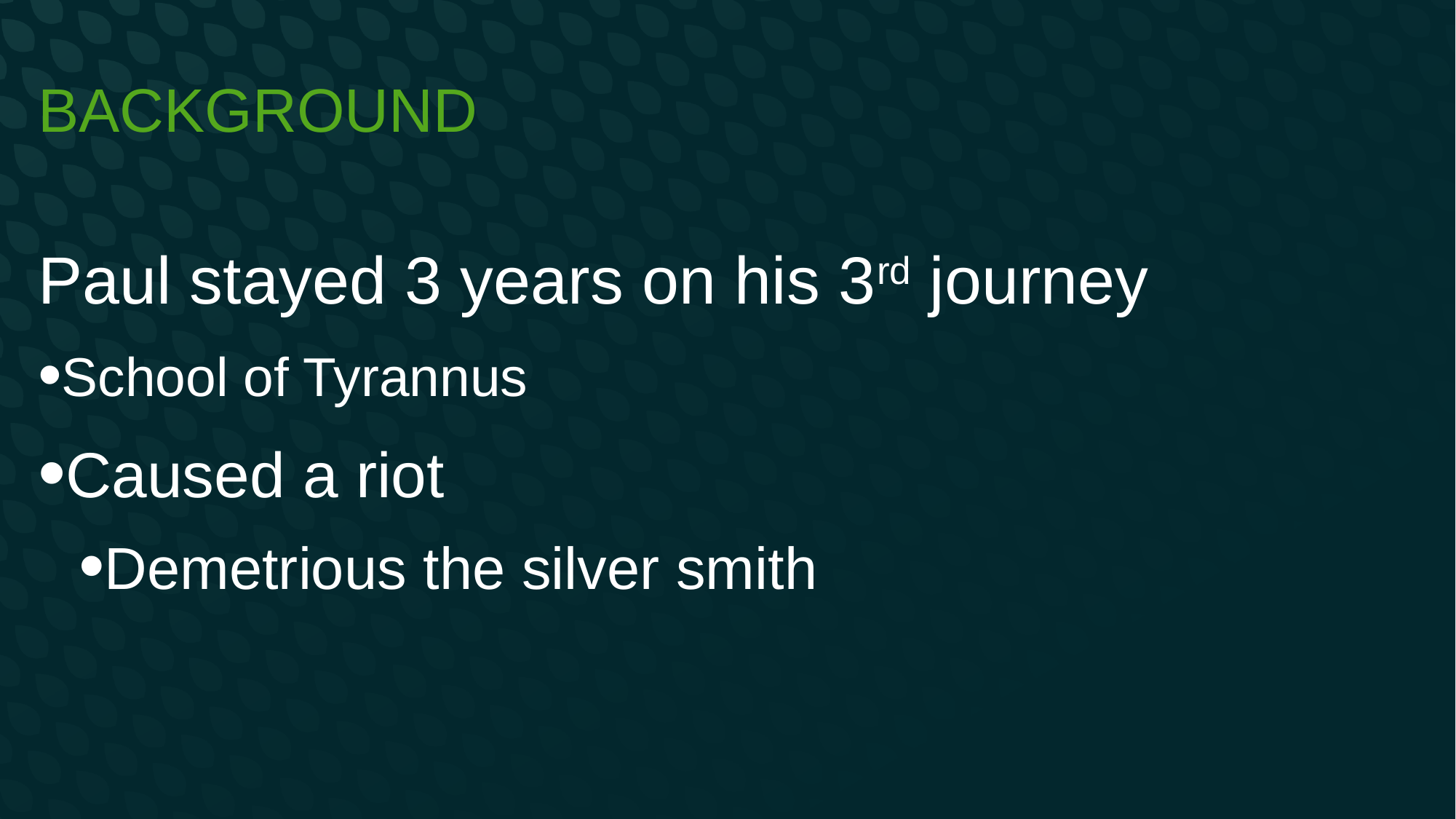

# Background
Paul stayed 3 years on his 3rd journey
School of Tyrannus
Caused a riot
Demetrious the silver smith